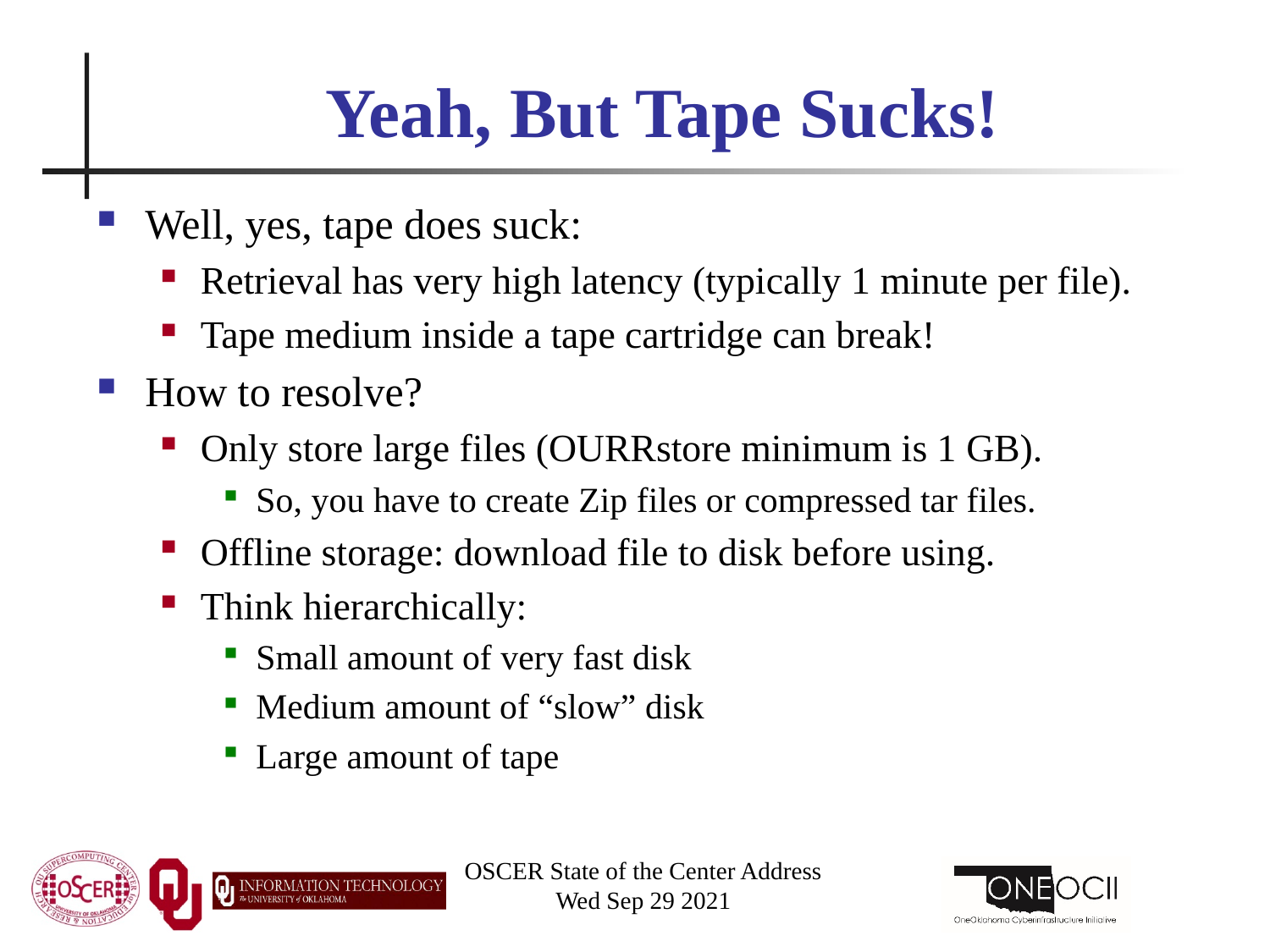

# Yeah, But Tape Sucks!
Well, yes, tape does suck:
Retrieval has very high latency (typically 1 minute per file).
Tape medium inside a tape cartridge can break!
How to resolve?
Only store large files (OURRstore minimum is 1 GB).
So, you have to create Zip files or compressed tar files.
Offline storage: download file to disk before using.
Think hierarchically:
Small amount of very fast disk
Medium amount of “slow” disk
Large amount of tape
OSCER State of the Center Address
Wed Sep 29 2021